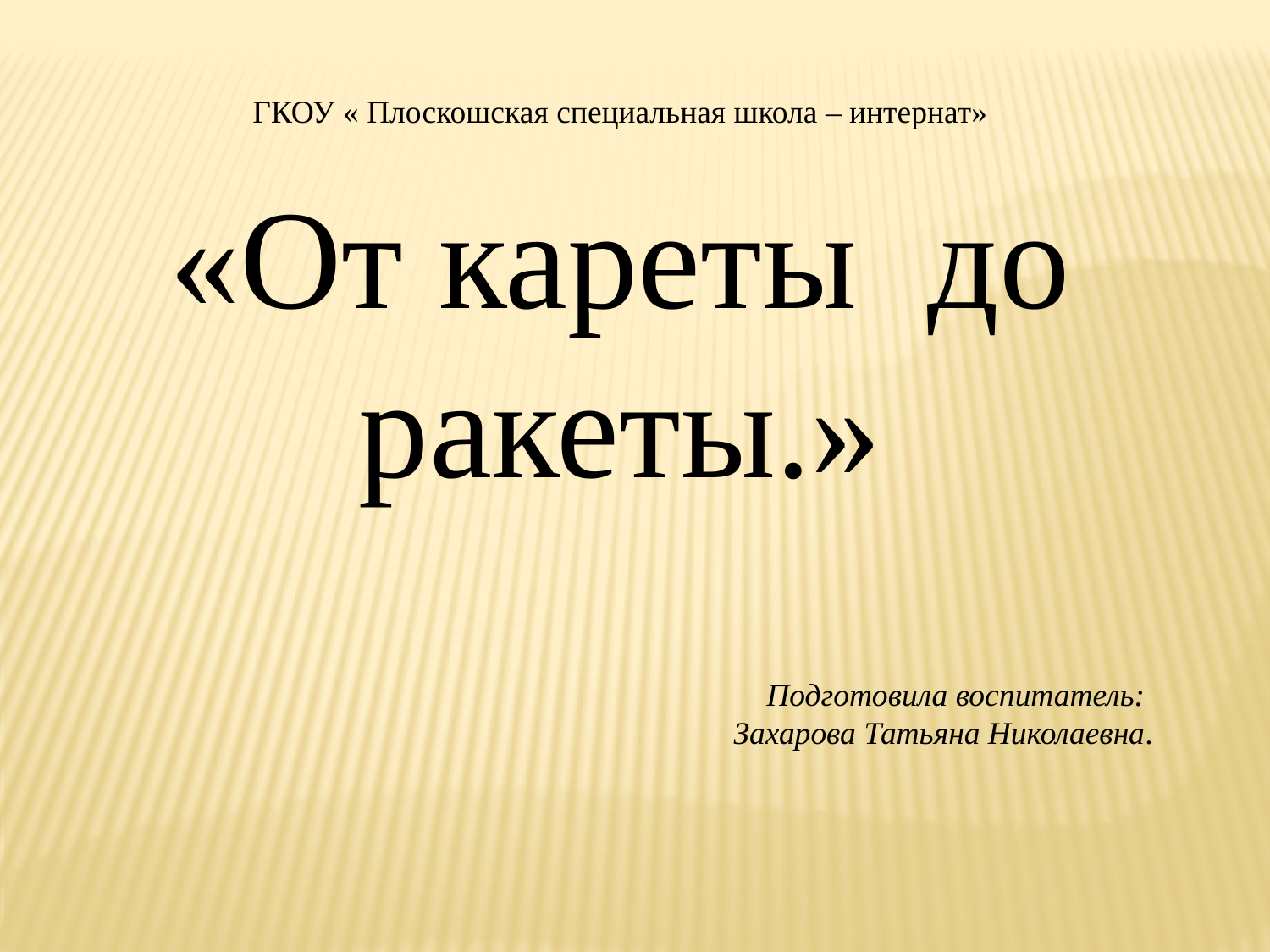

ГКОУ « Плоскошская специальная школа – интернат»

«От кареты  до ракеты.»

Подготовила воспитатель:
Захарова Татьяна Николаевна.